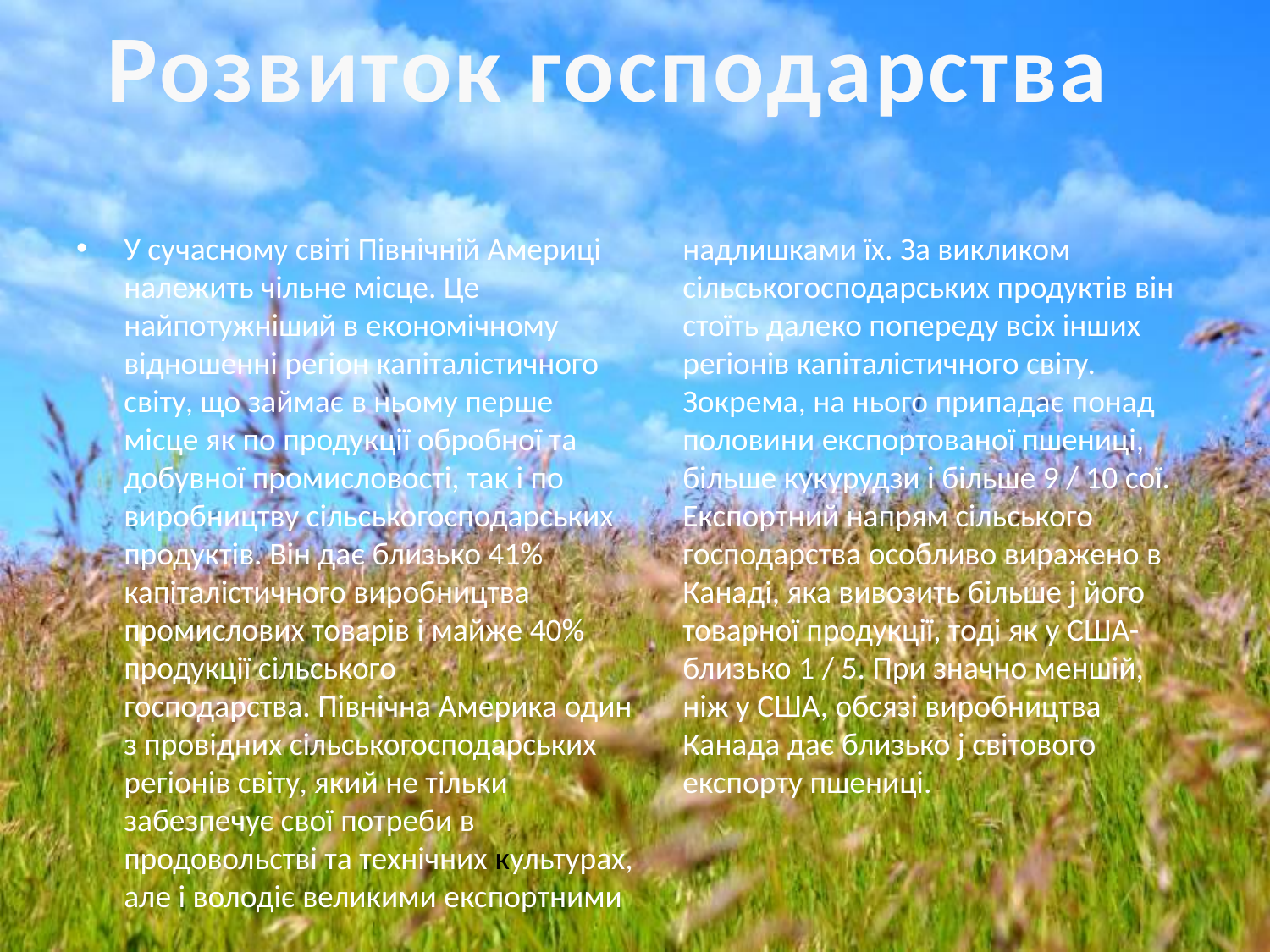

Розвиток господарства
У сучасному світі Північній Америці належить чільне місце. Це найпотужніший в економічному відношенні регіон капіталістичного світу, що займає в ньому перше місце як по продукції обробної та добувної промисловості, так і по виробництву сільськогосподарських продуктів. Він дає близько 41% капіталістичного виробництва промислових товарів і майже 40% продукції сільського господарства. Північна Америка один з провідних сільськогосподарських регіонів світу, який не тільки забезпечує свої потреби в продовольстві та технічних культурах, але і володіє великими експортними надлишками їх. За викликом сільськогосподарських продуктів він стоїть далеко попереду всіх інших регіонів капіталістичного світу. Зокрема, на нього припадає понад половини експортованої пшениці, більше кукурудзи і більше 9 / 10 сої. Експортний напрям сільського господарства особливо виражено в Канаді, яка вивозить більше ј його товарної продукції, тоді як у США-близько 1 / 5. При значно меншій, ніж у США, обсязі виробництва Канада дає близько ј світового експорту пшениці.